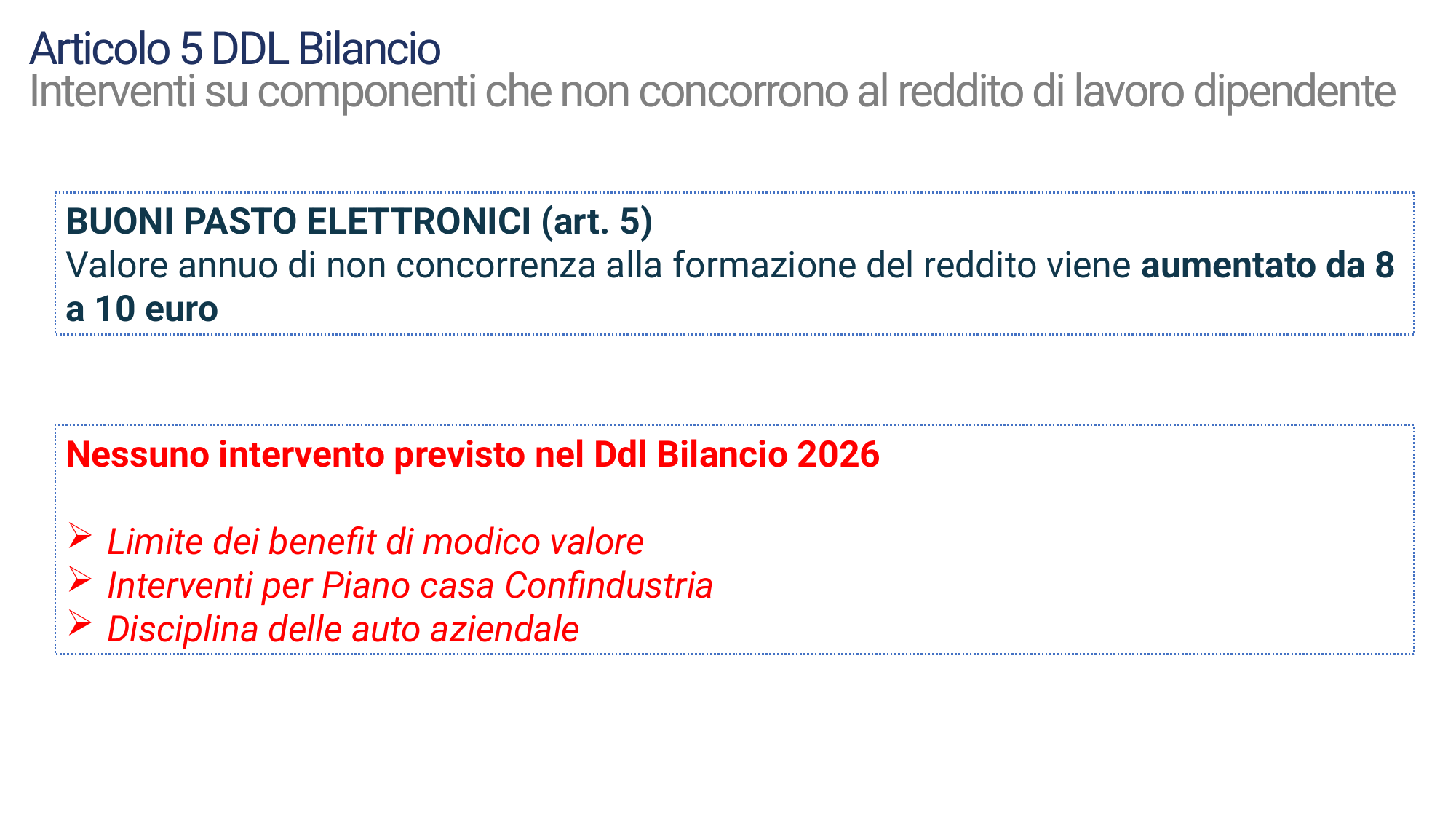

Articolo 5 DDL Bilancio
Interventi su componenti che non concorrono al reddito di lavoro dipendente
BUONI PASTO ELETTRONICI (art. 5)
Valore annuo di non concorrenza alla formazione del reddito viene aumentato da 8 a 10 euro
Nessuno intervento previsto nel Ddl Bilancio 2026

Limite dei benefit di modico valore
Interventi per Piano casa Confindustria
Disciplina delle auto aziendale